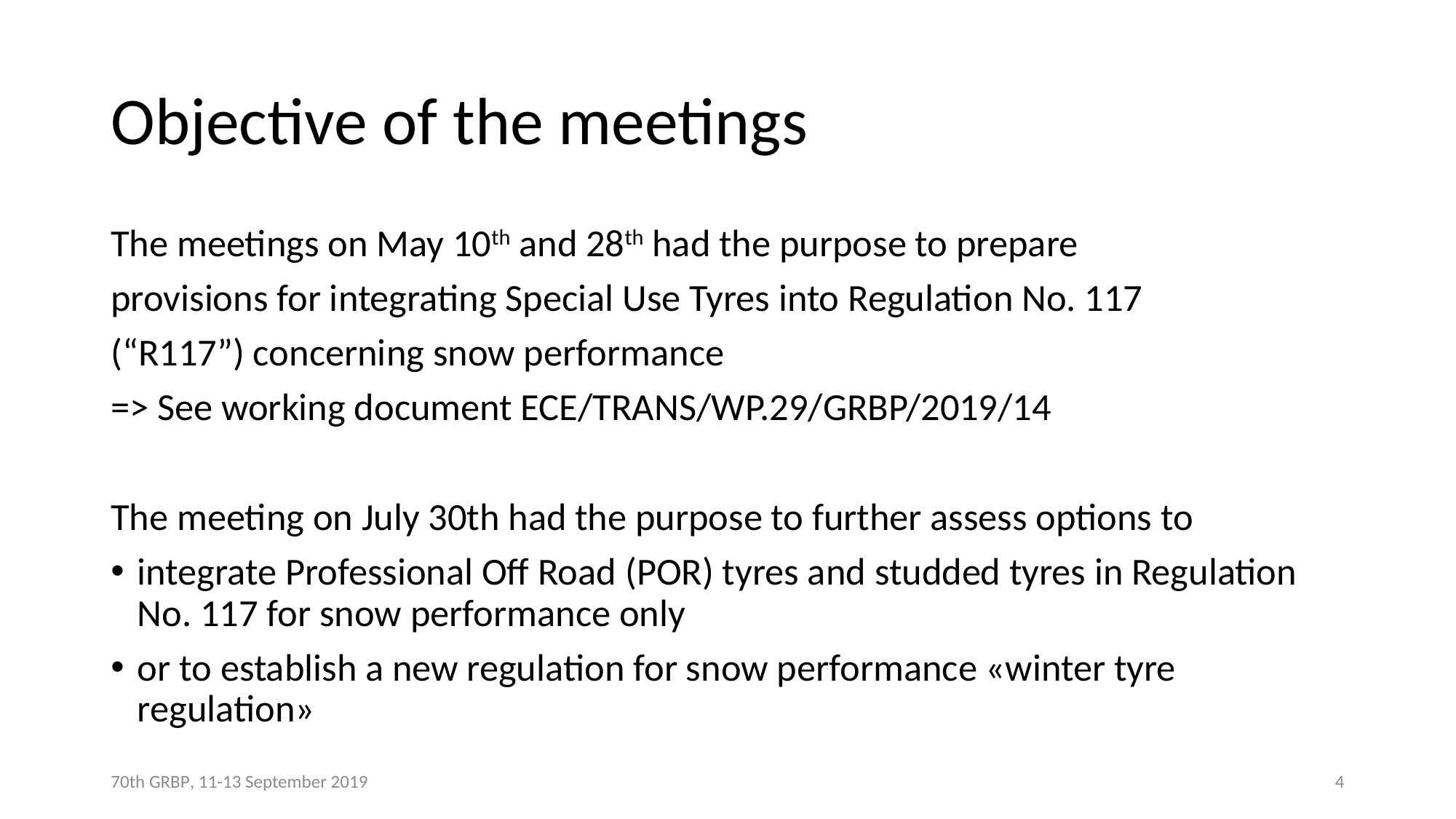

# Objective of the meetings
The meetings on May 10th and 28th had the purpose to prepare
provisions for integrating Special Use Tyres into Regulation No. 117
(“R117”) concerning snow performance
=> See working document ECE/TRANS/WP.29/GRBP/2019/14

The meeting on July 30th had the purpose to further assess options to
integrate Professional Off Road (POR) tyres and studded tyres in Regulation No. 117 for snow performance only
or to establish a new regulation for snow performance «winter tyre regulation»

70th GRBP, 11-13 September 2019
4